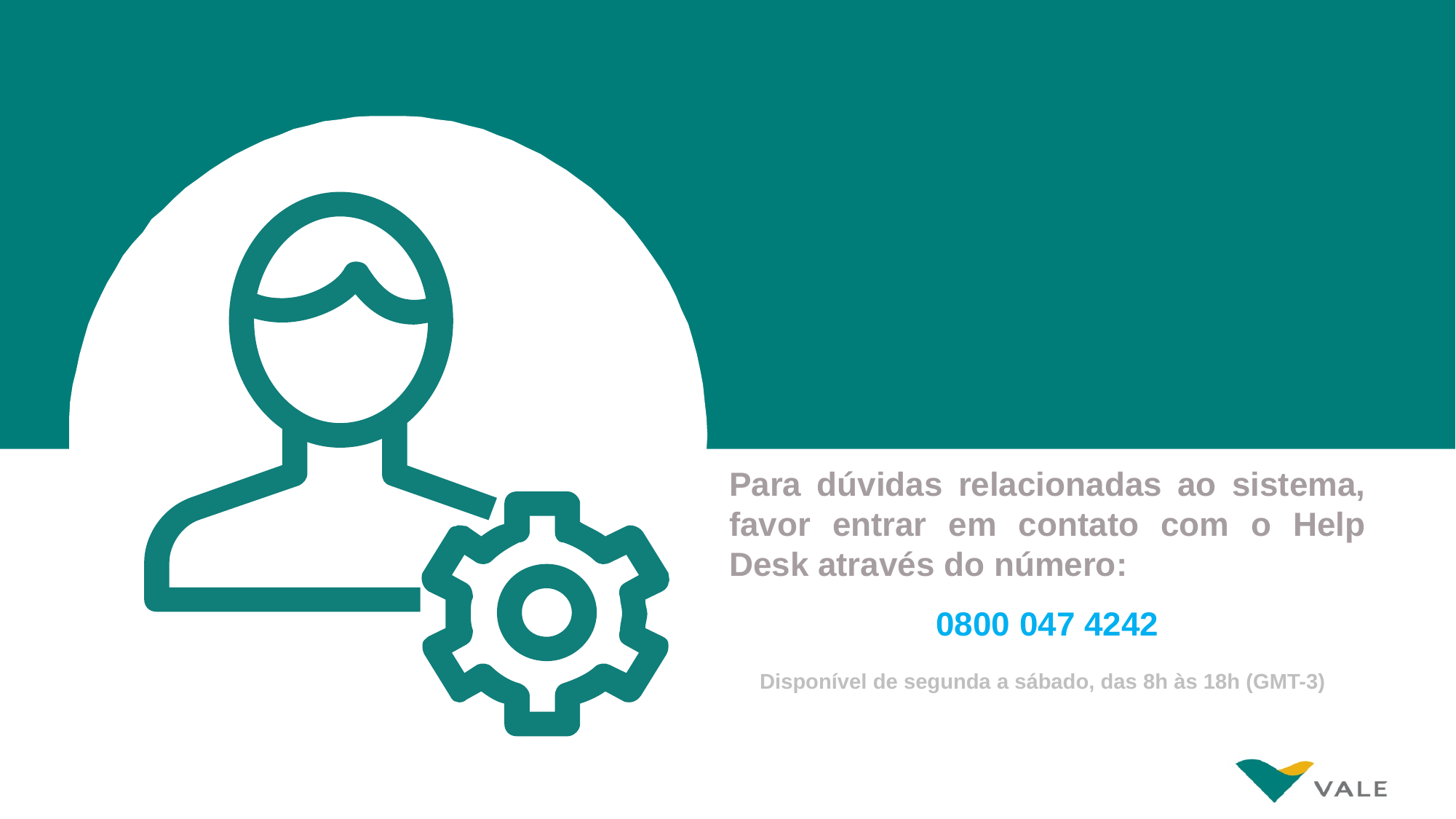

Para dúvidas relacionadas ao sistema, favor entrar em contato com o Help Desk através do número:
0800 047 4242
Disponível de segunda a sábado, das 8h às 18h (GMT-3)